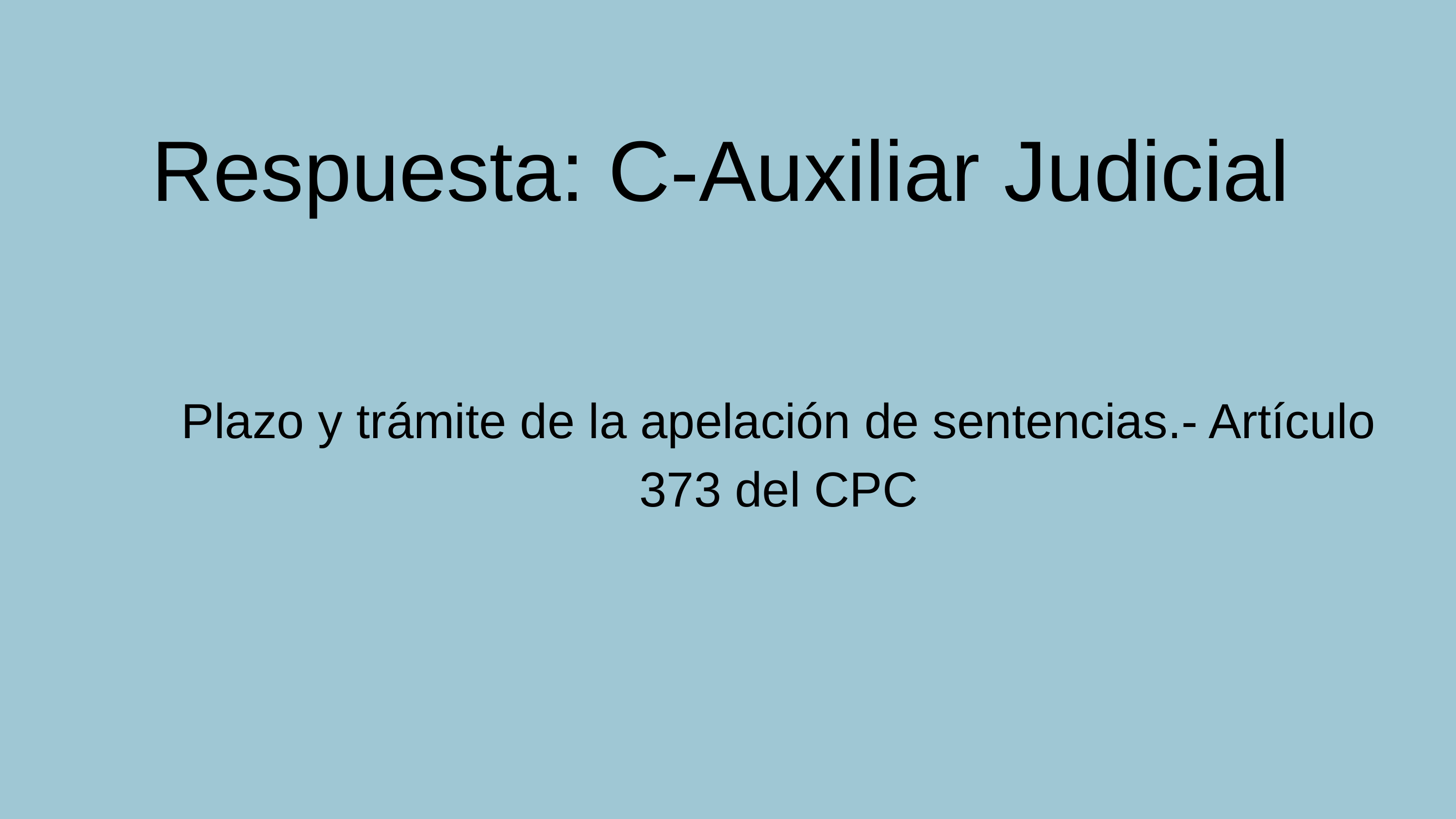

Respuesta: C-Auxiliar Judicial
Plazo y trámite de la apelación de sentencias.- Artículo 373 del CPC